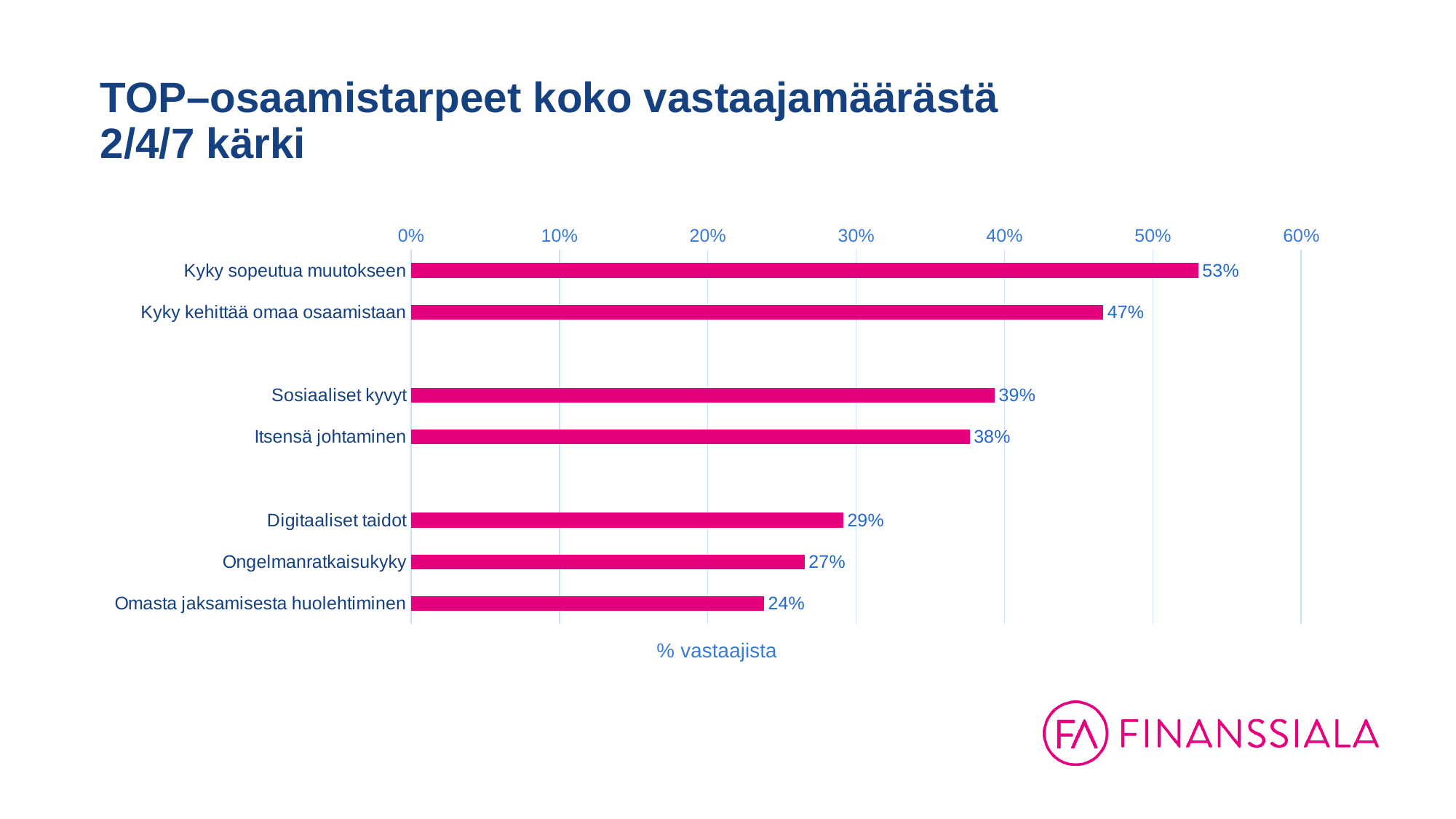

# TOP–osaamistarpeet koko vastaajamäärästä 2/4/7 kärki

### Chart

| Category | Sarja 1 |
|---|---|
| Kyky sopeutua muutokseen | 0.5305 |
| Kyky kehittää omaa osaamistaan | 0.4665 |
|  | None |
| Sosiaaliset kyvyt | 0.3933 |
| Itsensä johtaminen | 0.3765 |
|  | None |
| Digitaaliset taidot | 0.2912 |
| Ongelmanratkaisukyky | 0.2652 |
| Omasta jaksamisesta huolehtiminen | 0.2378 |